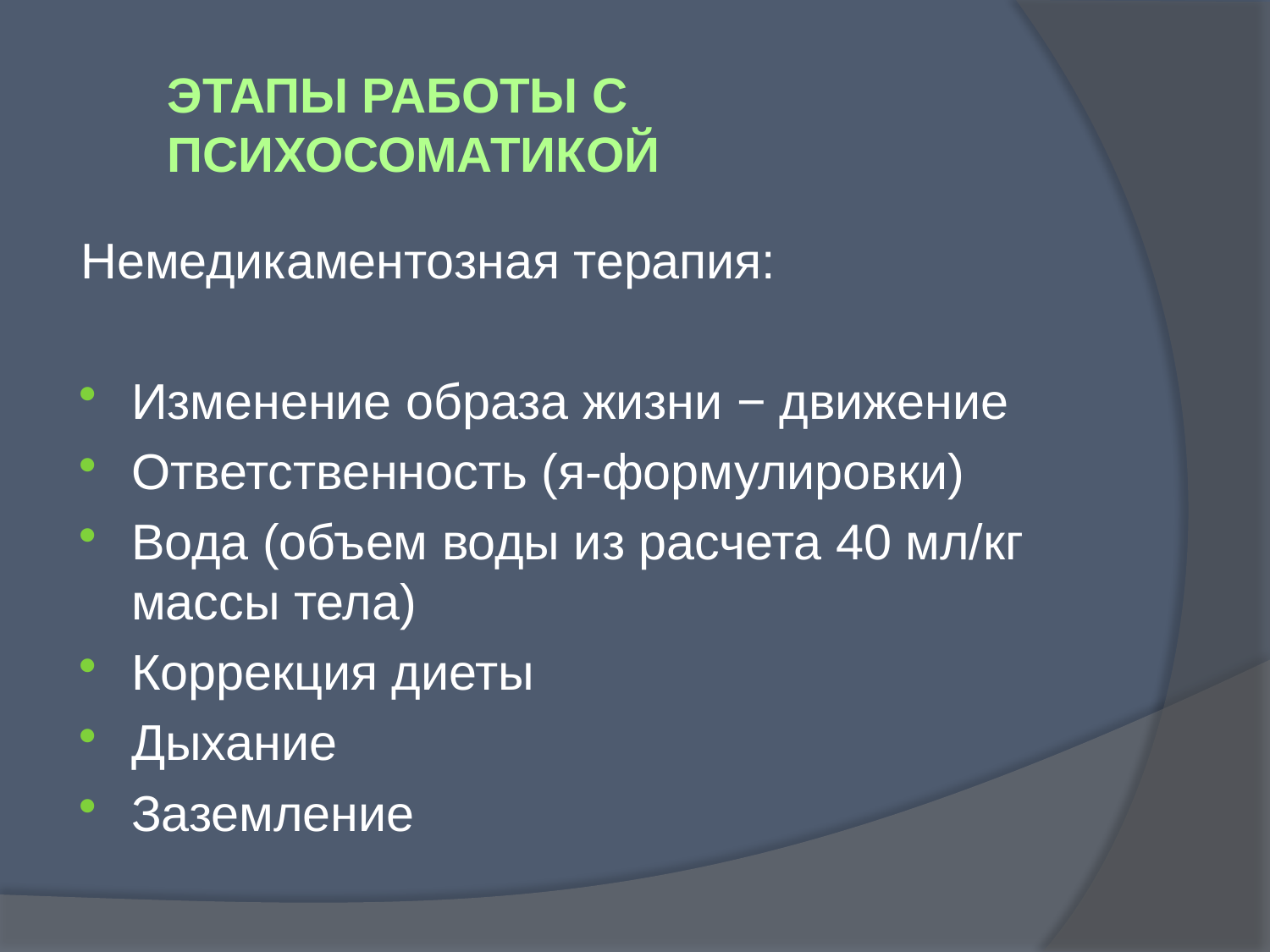

# этапы работы с психосоматикой
Немедикаментозная терапия:

Изменение образа жизни − движение
Ответственность (я-формулировки)
Вода (объем воды из расчета 40 мл/кг массы тела)
Коррекция диеты
Дыхание
Заземление